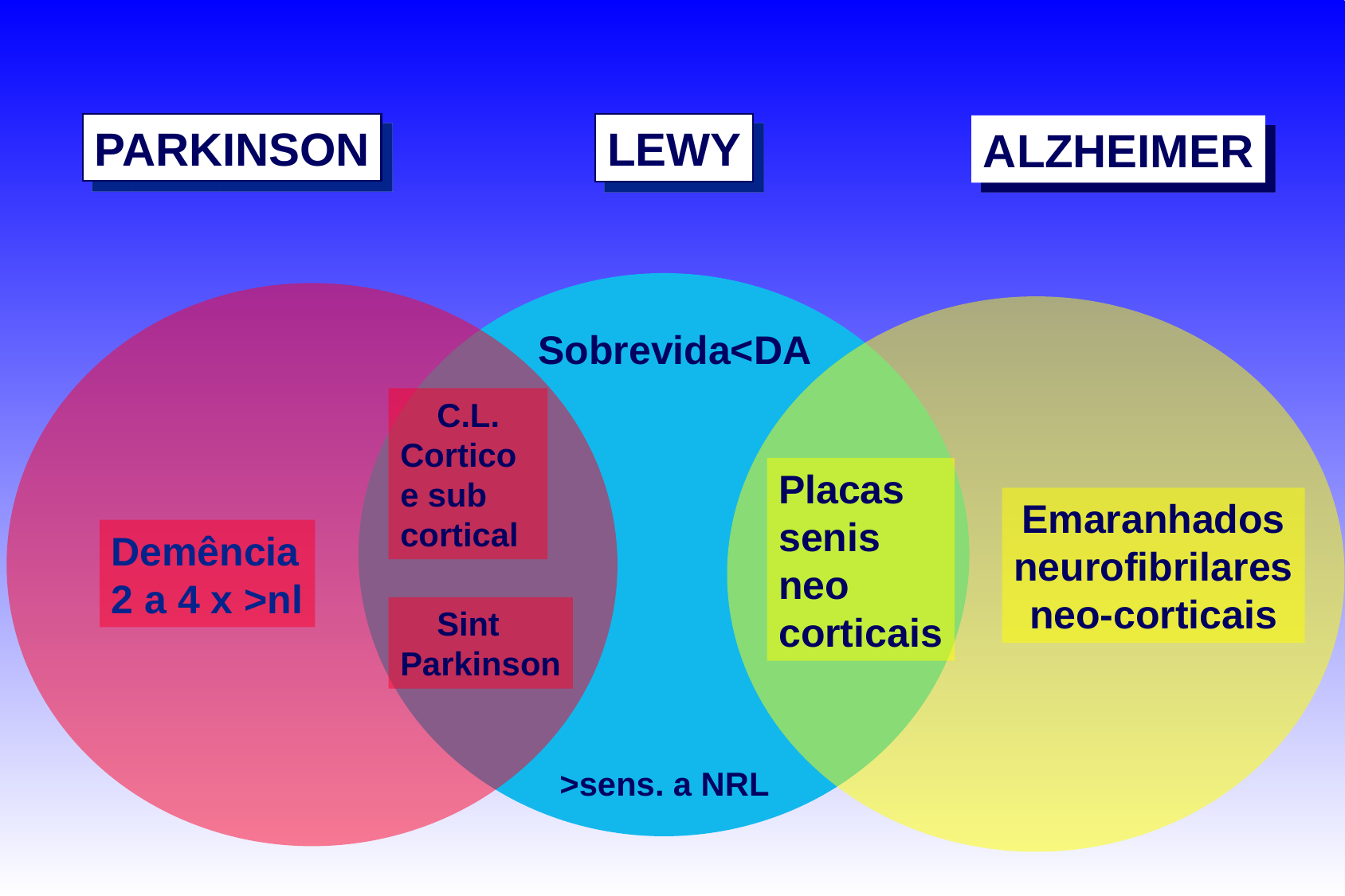

#
PARKINSON
LEWY

Sobrevida<DA
>sens. a NRL
ALZHEIMER

    C.L.
Cortico
e sub
cortical
Placas
senis
neo
corticais
Emaranhados
neurofibrilares
neo-corticais
Demência
2 a 4 x >nl
    Sint
Parkinson